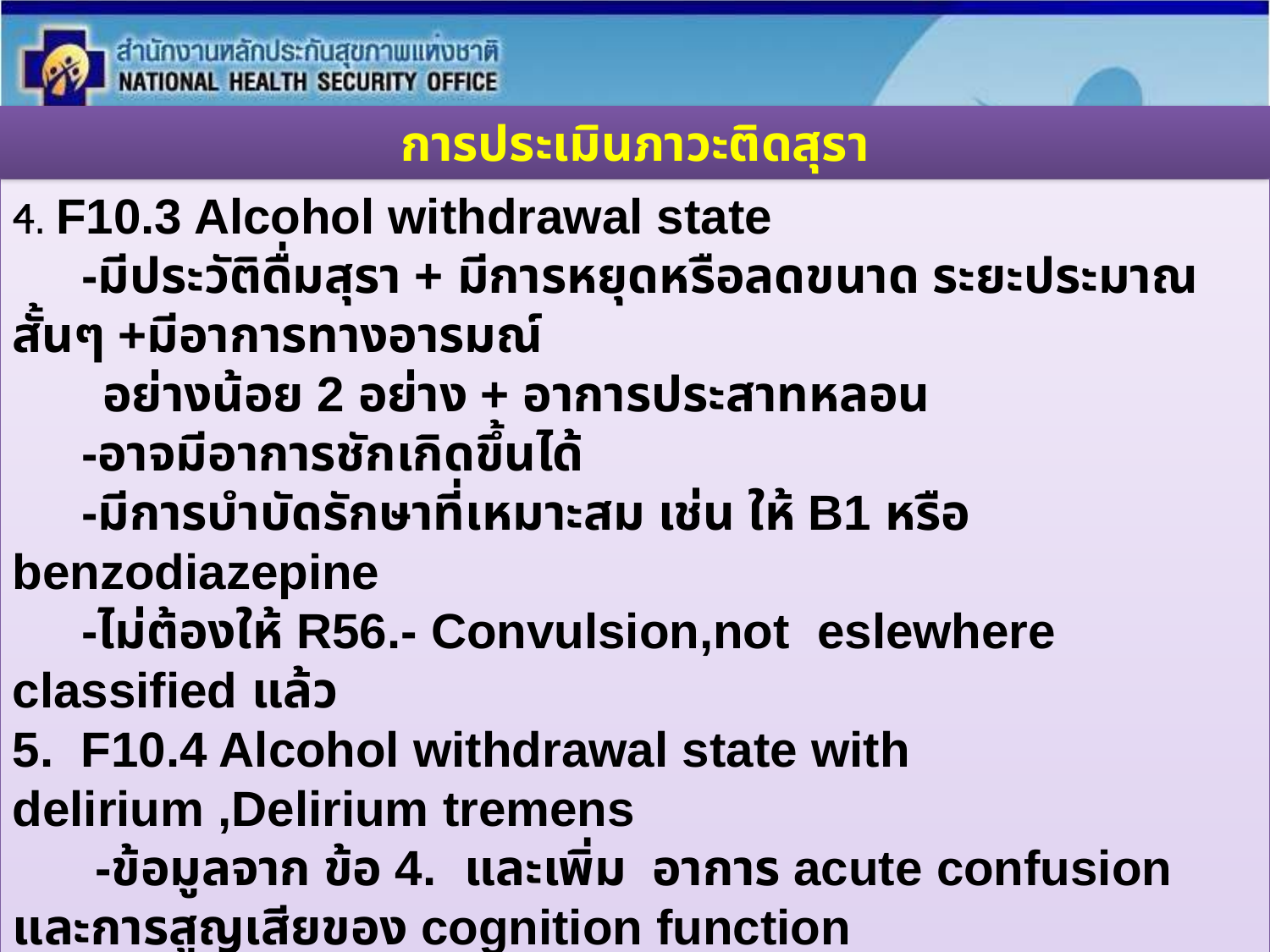

การประเมินภาวะติดสุรา
4. F10.3 Alcohol withdrawal state
     -มีประวัติดื่มสุรา + มีการหยุดหรือลดขนาด ระยะประมาณ สั้นๆ +มีอาการทางอารมณ์
       อย่างน้อย 2 อย่าง + อาการประสาทหลอน
     -อาจมีอาการชักเกิดขึ้นได้
     -มีการบำบัดรักษาที่เหมาะสม เช่น ให้ B1 หรือ benzodiazepine
     -ไม่ต้องให้ R56.- Convulsion,not  eslewhere classified แล้ว
5.  F10.4 Alcohol withdrawal state with delirium ,Delirium tremens
      -ข้อมูลจาก ข้อ 4.  และเพิ่ม  อาการ acute confusion และการสูญเสียของ cognition function
        ร่วมด้วย เช่น  การรับรู้ในเรื่องเวลา    สถานที่  บุคคล เสียไป
      -ให้ F10.4  แล้ว   ไม่ต้องให้   F10.3  อีก